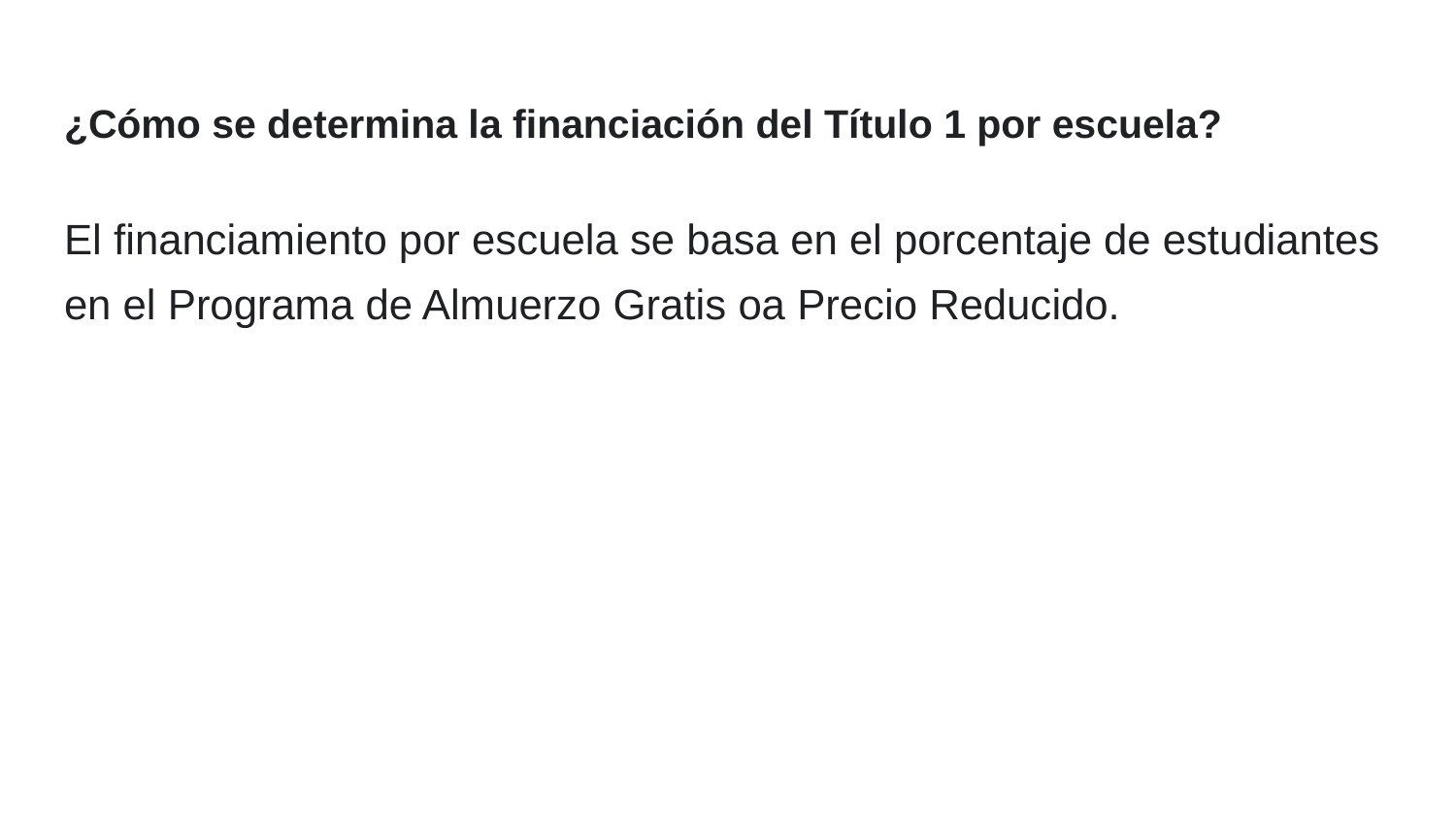

# ¿Cómo se determina la financiación del Título 1 por escuela?

El financiamiento por escuela se basa en el porcentaje de estudiantes en el Programa de Almuerzo Gratis oa Precio Reducido.